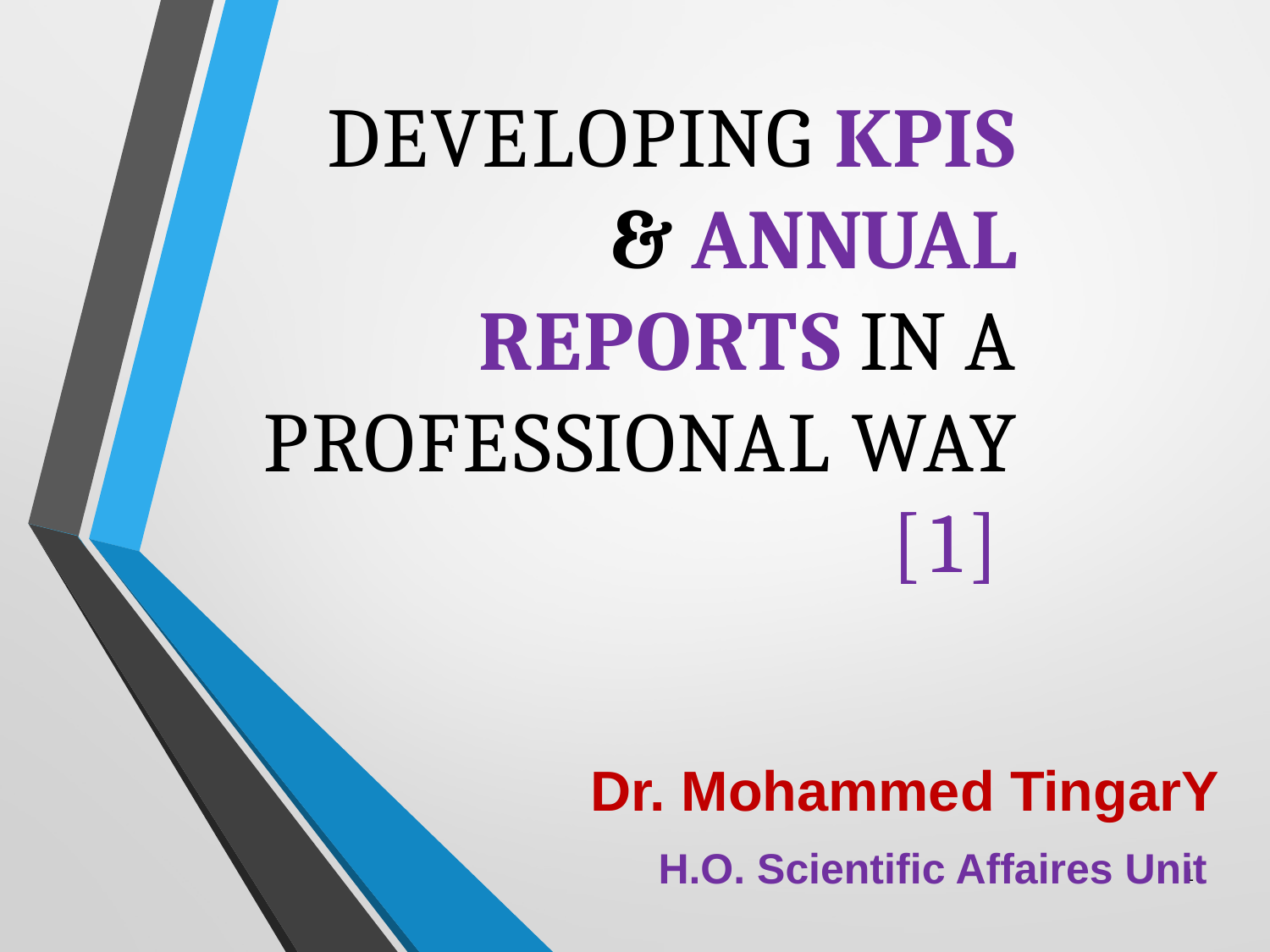

# Developing KPIs & Annual reports in a professional way [1]
Dr. Mohammed TingarY
H.O. Scientific Affaires Unit

1